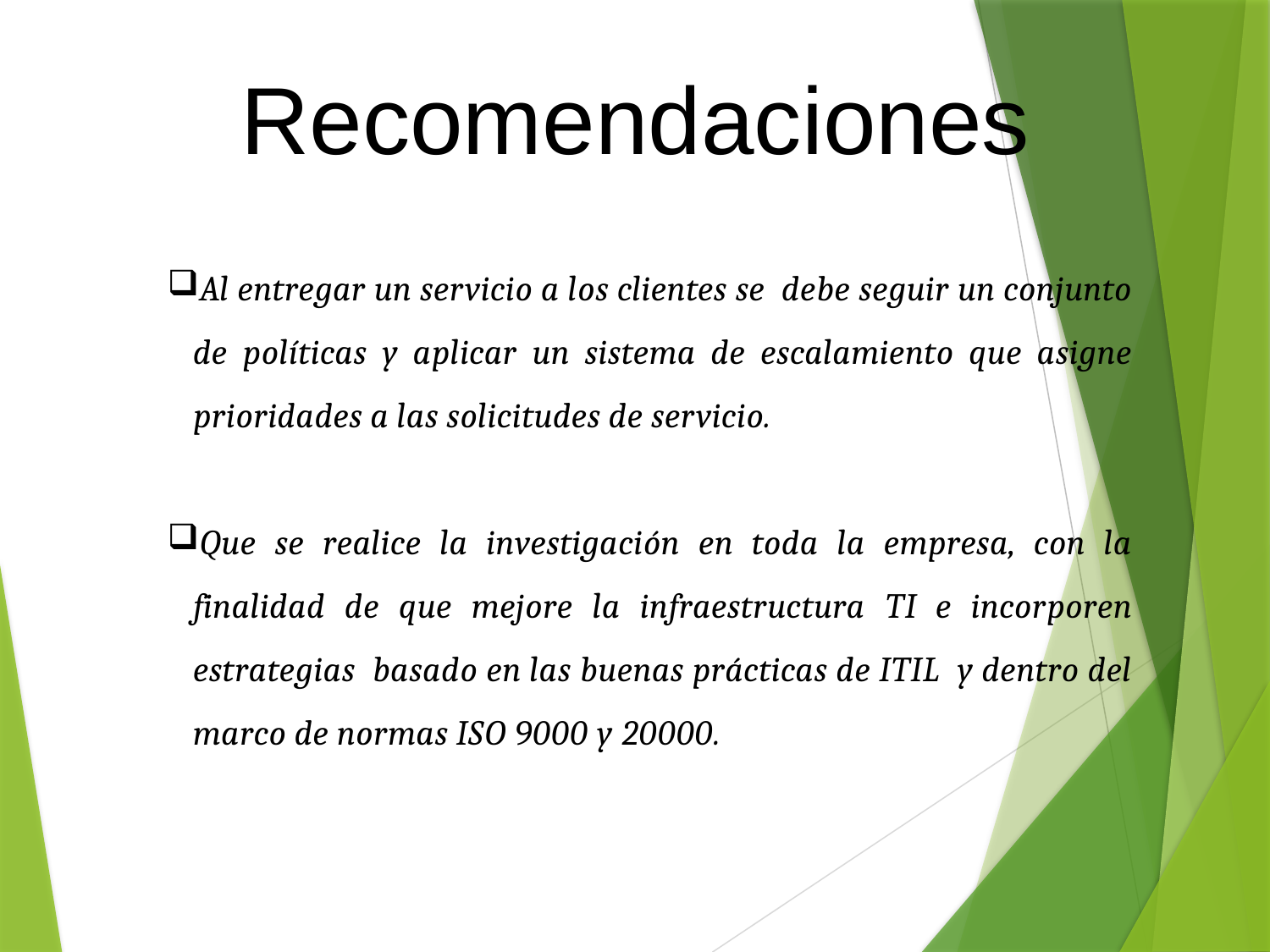

Recomendaciones

Al entregar un servicio a los clientes se  debe seguir un conjunto de políticas y aplicar un sistema de escalamiento que asigne prioridades a las solicitudes de servicio.

Que se realice la investigación en toda la empresa, con la finalidad de que mejore la infraestructura TI e incorporen estrategias  basado en las buenas prácticas de ITIL  y dentro del marco de normas ISO 9000 y 20000.